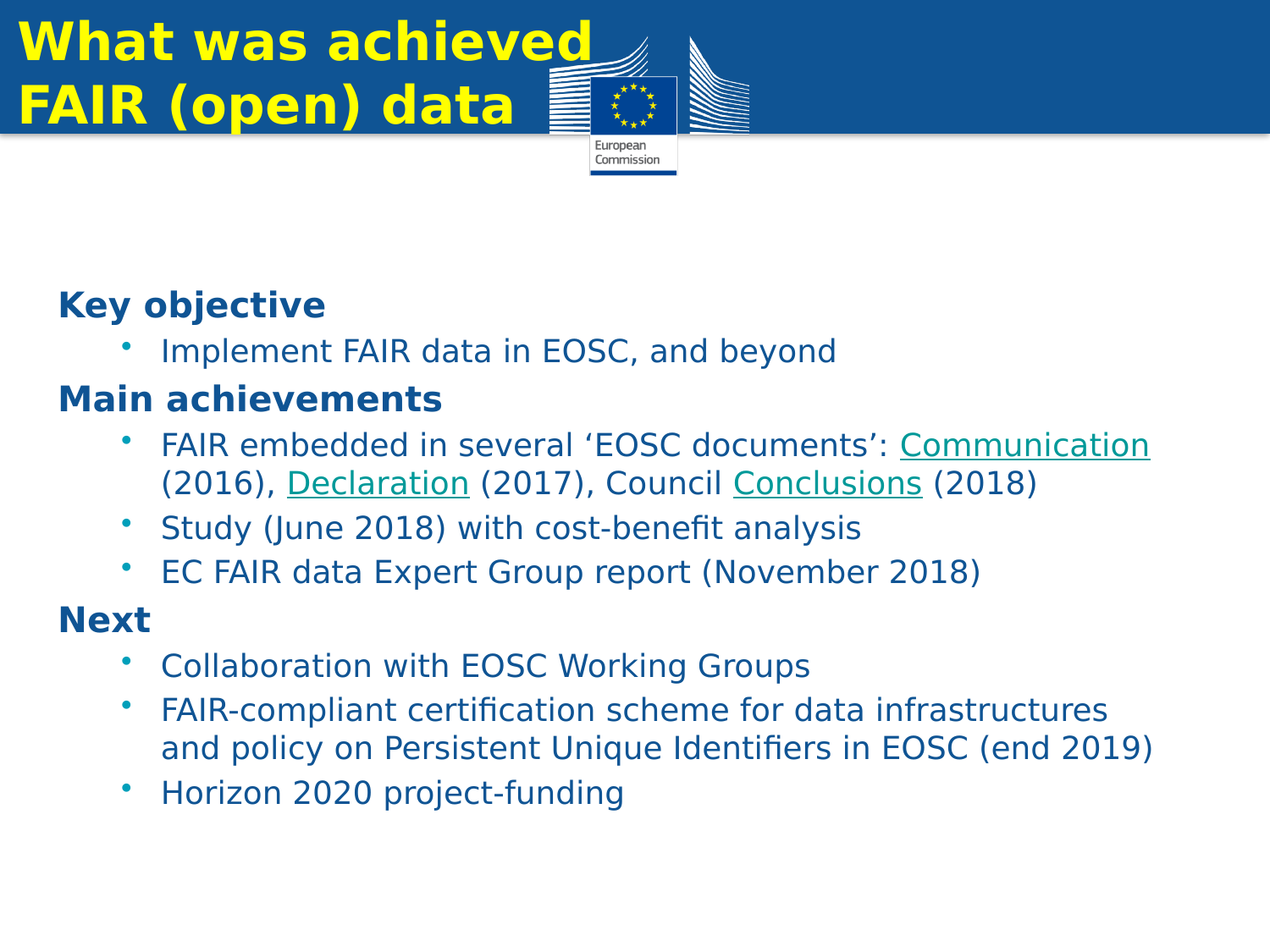

# What was achieved FAIR (open) data
Key objective
Implement FAIR data in EOSC, and beyond
Main achievements
FAIR embedded in several ‘EOSC documents’: Communication (2016), Declaration (2017), Council Conclusions (2018)
Study (June 2018) with cost-benefit analysis
EC FAIR data Expert Group report (November 2018)
Next
Collaboration with EOSC Working Groups
FAIR-compliant certification scheme for data infrastructures and policy on Persistent Unique Identifiers in EOSC (end 2019)
Horizon 2020 project-funding